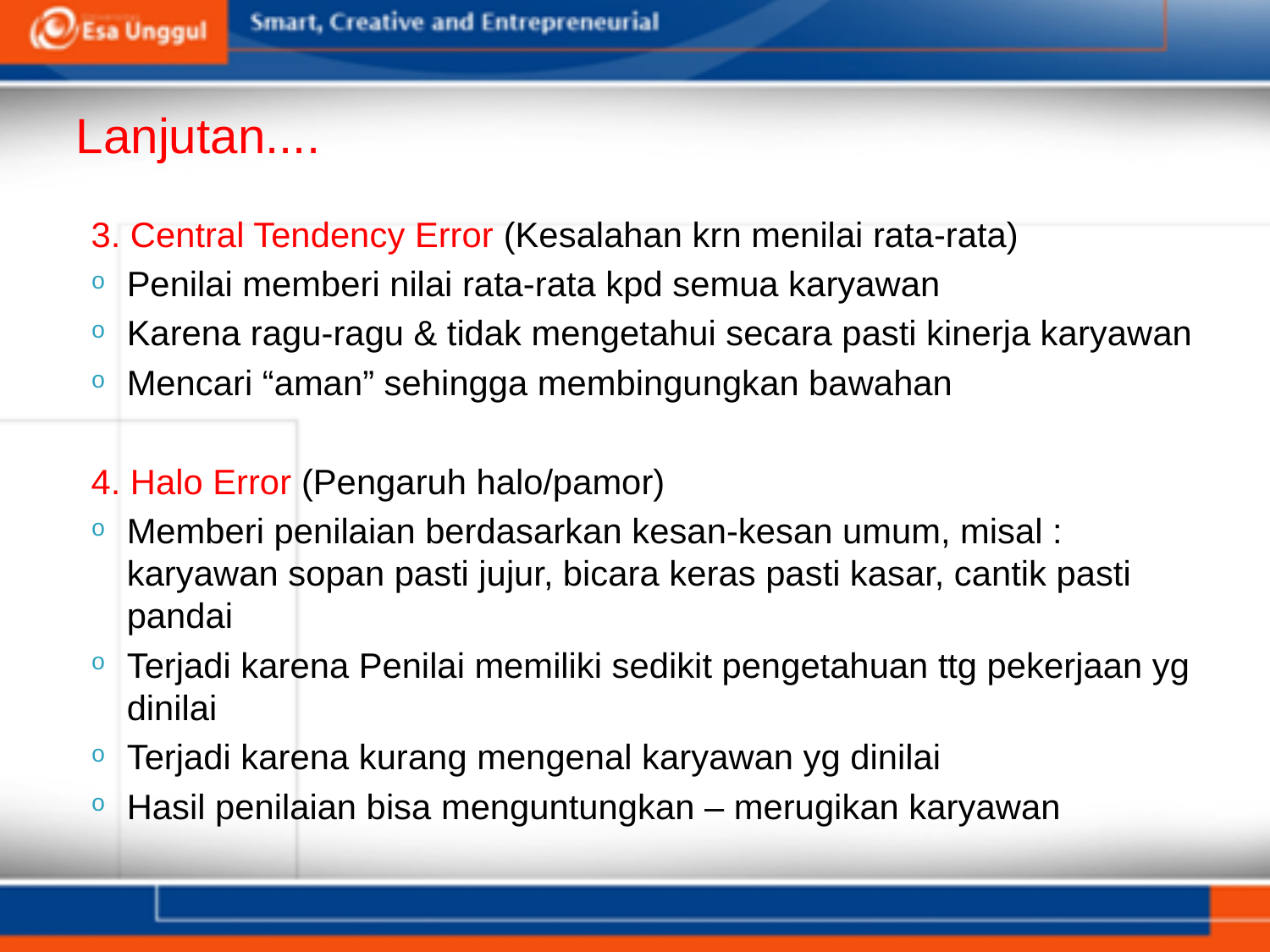

# Lanjutan....
3. Central Tendency Error (Kesalahan krn menilai rata-rata)
Penilai memberi nilai rata-rata kpd semua karyawan
Karena ragu-ragu & tidak mengetahui secara pasti kinerja karyawan
Mencari “aman” sehingga membingungkan bawahan

4. Halo Error (Pengaruh halo/pamor)
Memberi penilaian berdasarkan kesan-kesan umum, misal : karyawan sopan pasti jujur, bicara keras pasti kasar, cantik pasti pandai
Terjadi karena Penilai memiliki sedikit pengetahuan ttg pekerjaan yg dinilai
Terjadi karena kurang mengenal karyawan yg dinilai
Hasil penilaian bisa menguntungkan – merugikan karyawan